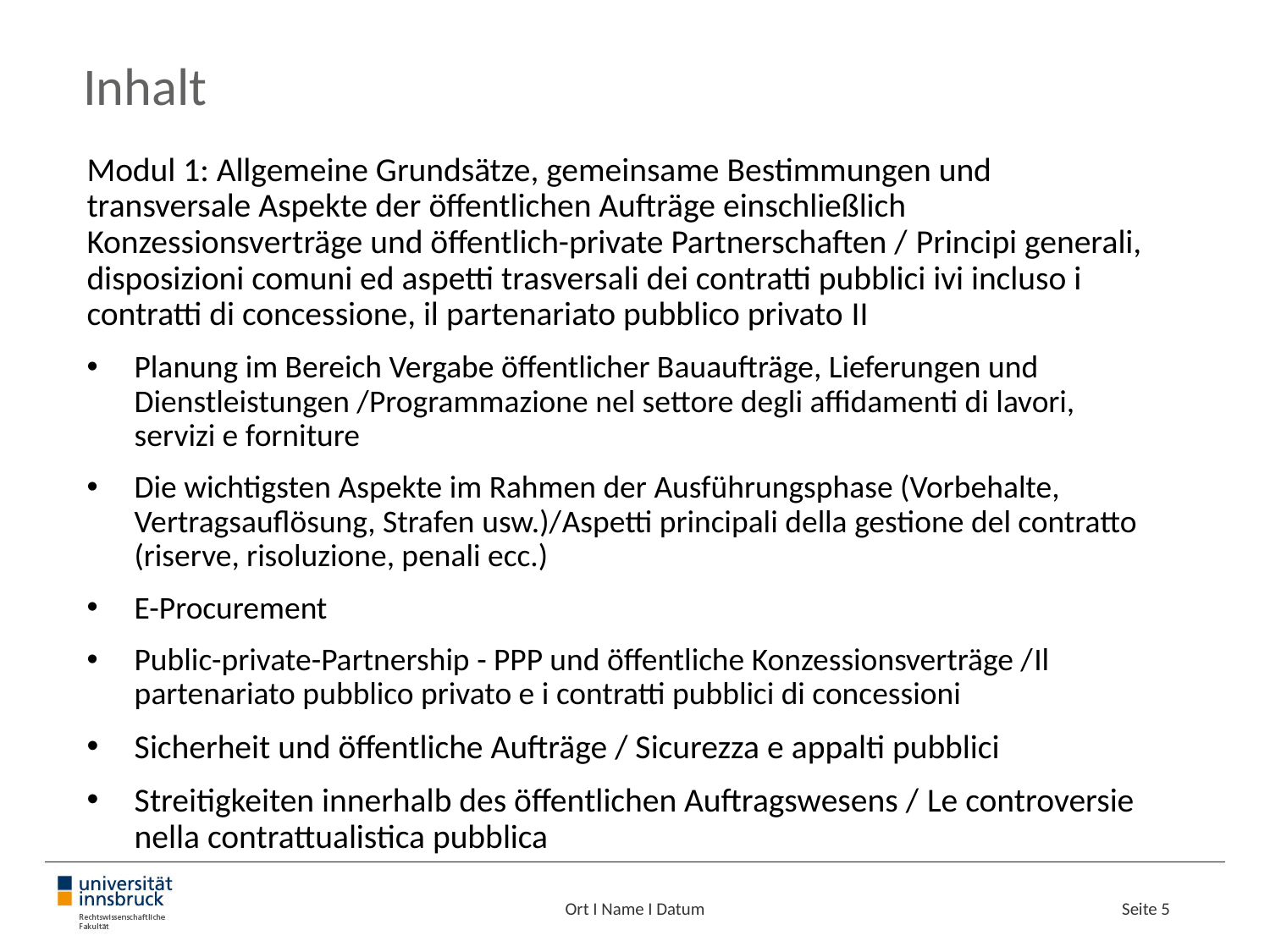

# Inhalt
Modul 1: Allgemeine Grundsätze, gemeinsame Bestimmungen und transversale Aspekte der öffentlichen Aufträge einschließlich Konzessionsverträge und öffentlich-private Partnerschaften / Principi generali, disposizioni comuni ed aspetti trasversali dei contratti pubblici ivi incluso i contratti di concessione, il partenariato pubblico privato II
Planung im Bereich Vergabe öffentlicher Bauaufträge, Lieferungen und Dienstleistungen /Programmazione nel settore degli affidamenti di lavori, servizi e forniture
Die wichtigsten Aspekte im Rahmen der Ausführungsphase (Vorbehalte, Vertragsauflösung, Strafen usw.)/Aspetti principali della gestione del contratto (riserve, risoluzione, penali ecc.)
E-Procurement
Public-private-Partnership - PPP und öffentliche Konzessionsverträge /Il partenariato pubblico privato e i contratti pubblici di concessioni
Sicherheit und öffentliche Aufträge / Sicurezza e appalti pubblici
Streitigkeiten innerhalb des öffentlichen Auftragswesens / Le controversie nella contrattualistica pubblica

Ort I Name I Datum
Seite 5